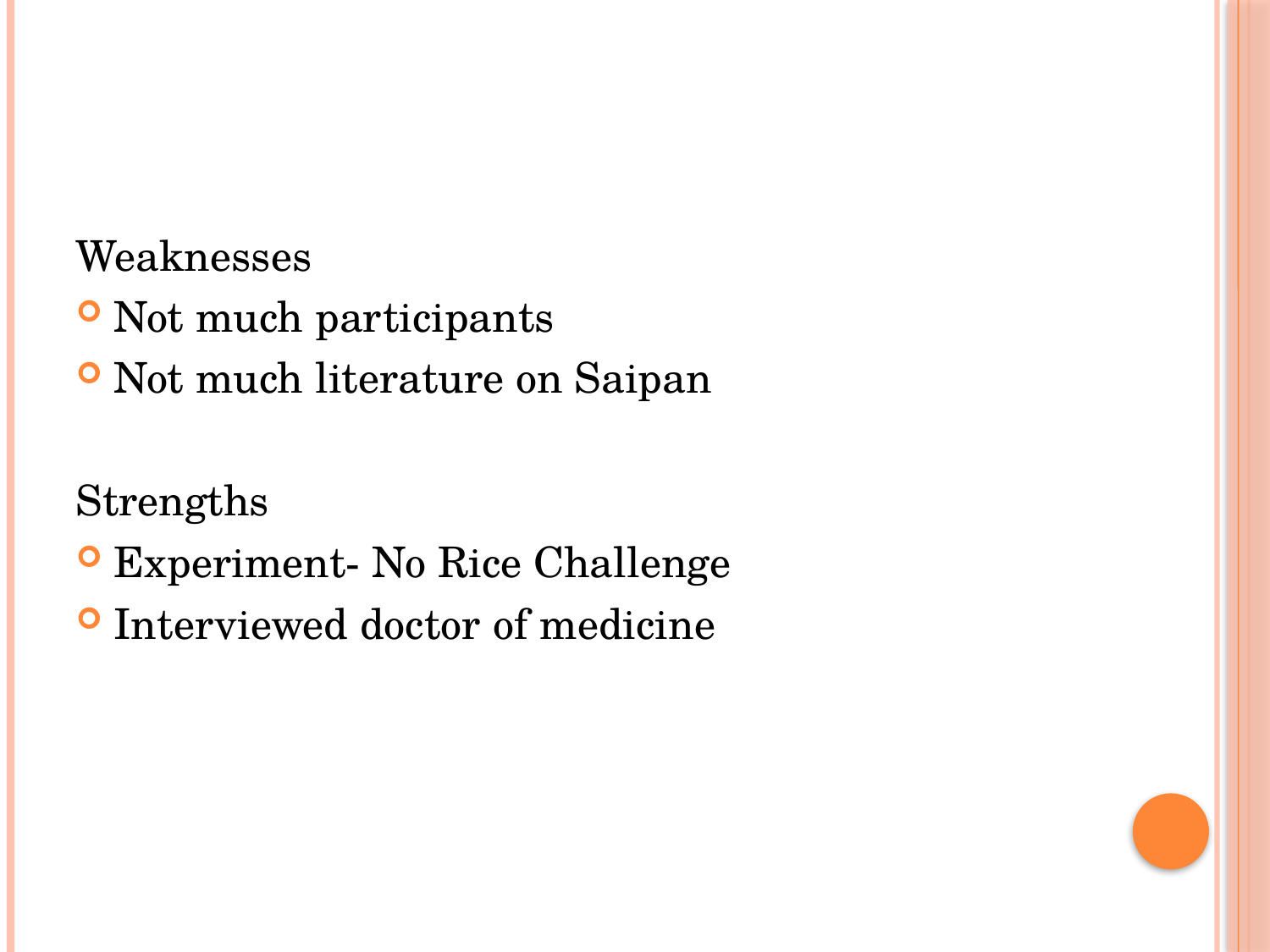

#
Weaknesses
Not much participants
Not much literature on Saipan

Strengths
Experiment- No Rice Challenge
Interviewed doctor of medicine